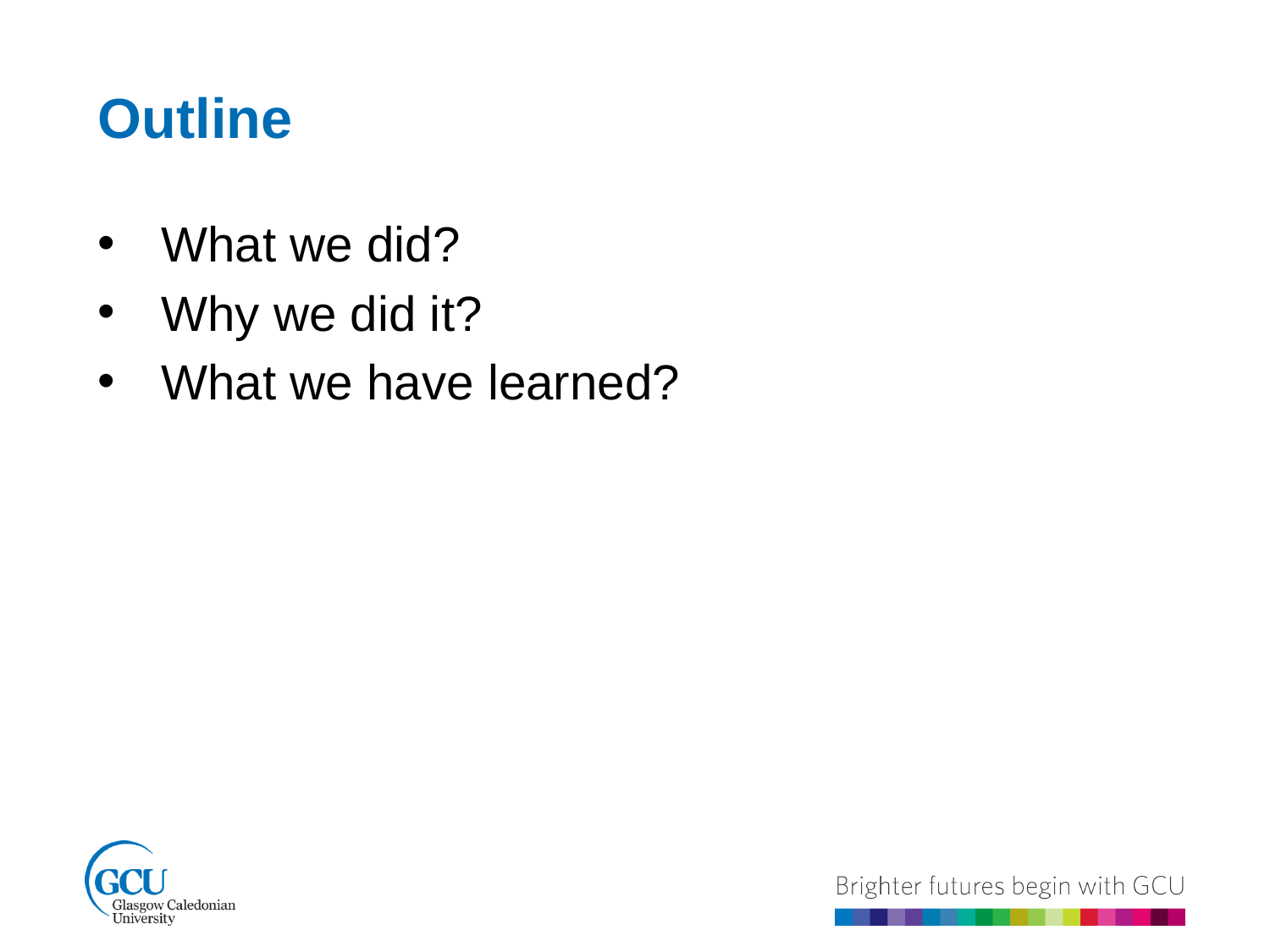

Outline
What we did?
Why we did it?
What we have learned?